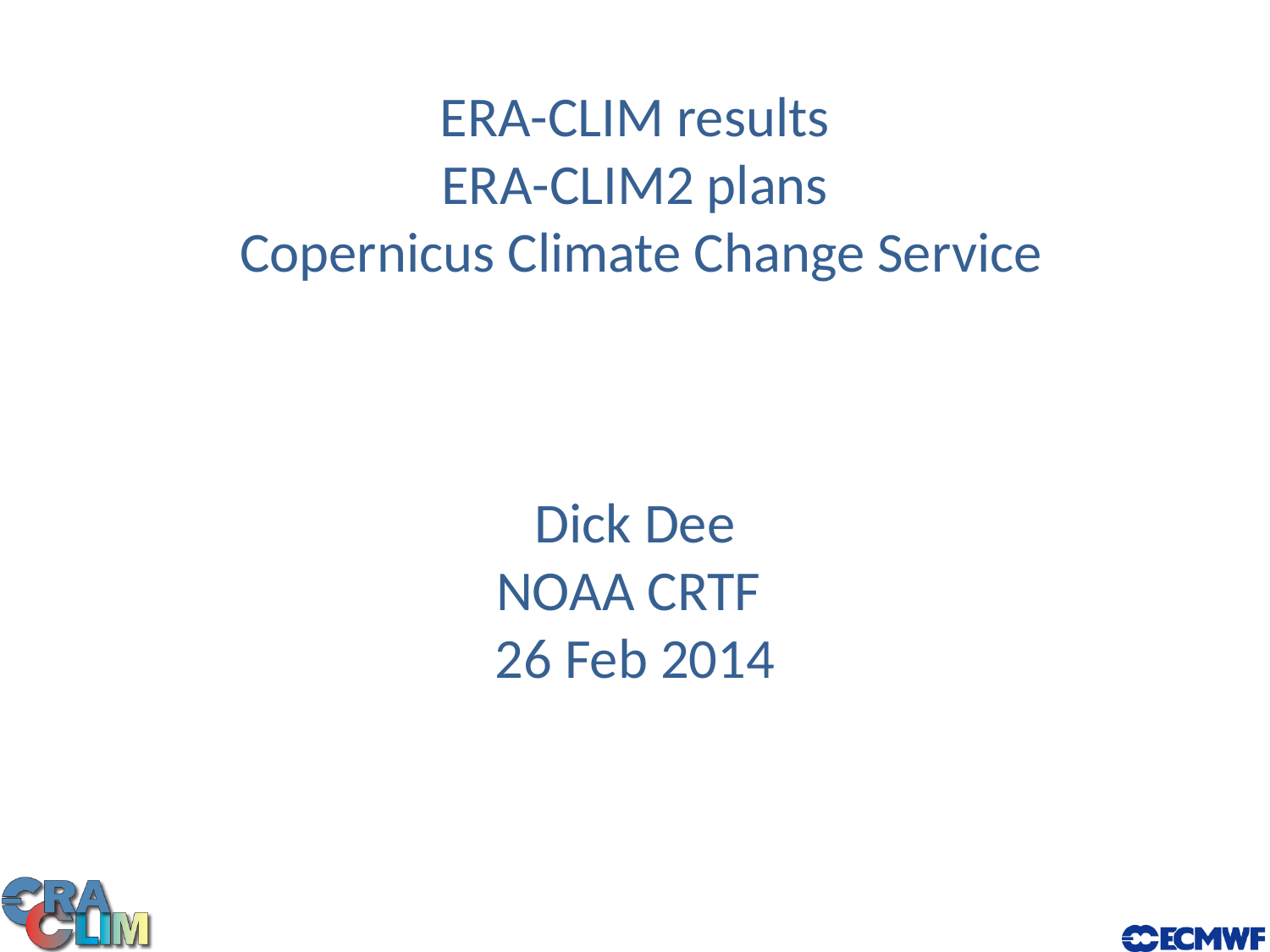

# ERA-CLIM results ERA-CLIM2 plans Copernicus Climate Change Service Dick Dee NOAA CRTF 26 Feb 2014